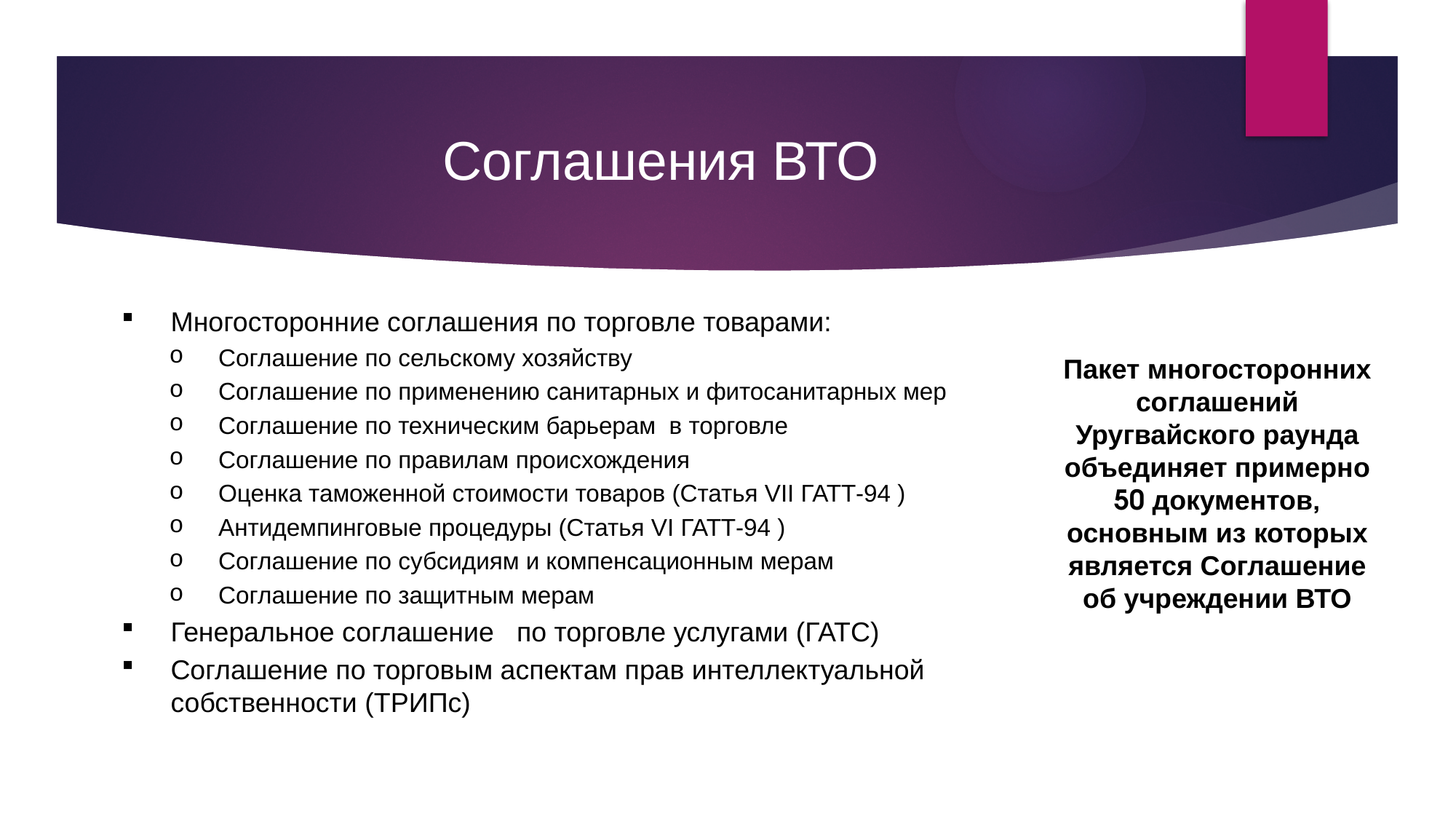

# Соглашения ВТО
Многосторонние соглашения по торговле товарами:
Соглашение по сельскому хозяйству
Соглашение по применению санитарных и фитосанитарных мер
Соглашение по техническим барьерам  в торговле
Соглашение по правилам происхождения
Оценка таможенной стоимости товаров (Статья VII ГАТТ-94 )
Антидемпинговые процедуры (Статья VI ГАТТ-94 )
Соглашение по субсидиям и компенсационным мерам
Соглашение по защитным мерам
Генеральное соглашение   по торговле услугами (ГАТС)
Соглашение по торговым аспектам прав интеллектуальной собственности (ТРИПс)

Пакет многосторонних соглашений Уругвайского раунда объединяет примерно 50 документов, основным из которых является Соглашение об учреждении ВТО